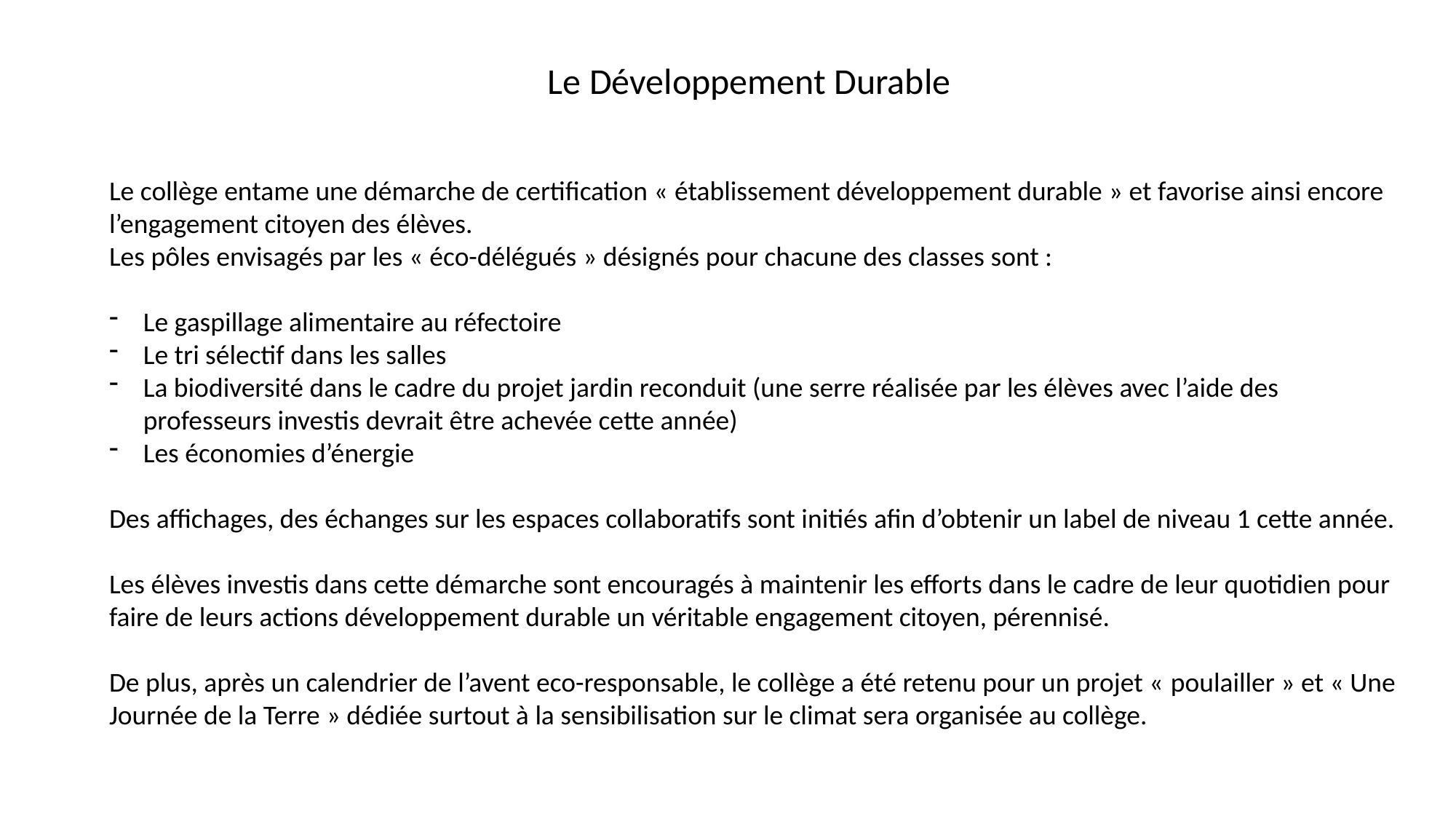

Le Développement Durable
Le collège entame une démarche de certification « établissement développement durable » et favorise ainsi encore l’engagement citoyen des élèves.
Les pôles envisagés par les « éco-délégués » désignés pour chacune des classes sont :

Le gaspillage alimentaire au réfectoire
Le tri sélectif dans les salles
La biodiversité dans le cadre du projet jardin reconduit (une serre réalisée par les élèves avec l’aide des professeurs investis devrait être achevée cette année)
Les économies d’énergie

Des affichages, des échanges sur les espaces collaboratifs sont initiés afin d’obtenir un label de niveau 1 cette année.

Les élèves investis dans cette démarche sont encouragés à maintenir les efforts dans le cadre de leur quotidien pour faire de leurs actions développement durable un véritable engagement citoyen, pérennisé.

De plus, après un calendrier de l’avent eco-responsable, le collège a été retenu pour un projet « poulailler » et « Une Journée de la Terre » dédiée surtout à la sensibilisation sur le climat sera organisée au collège.